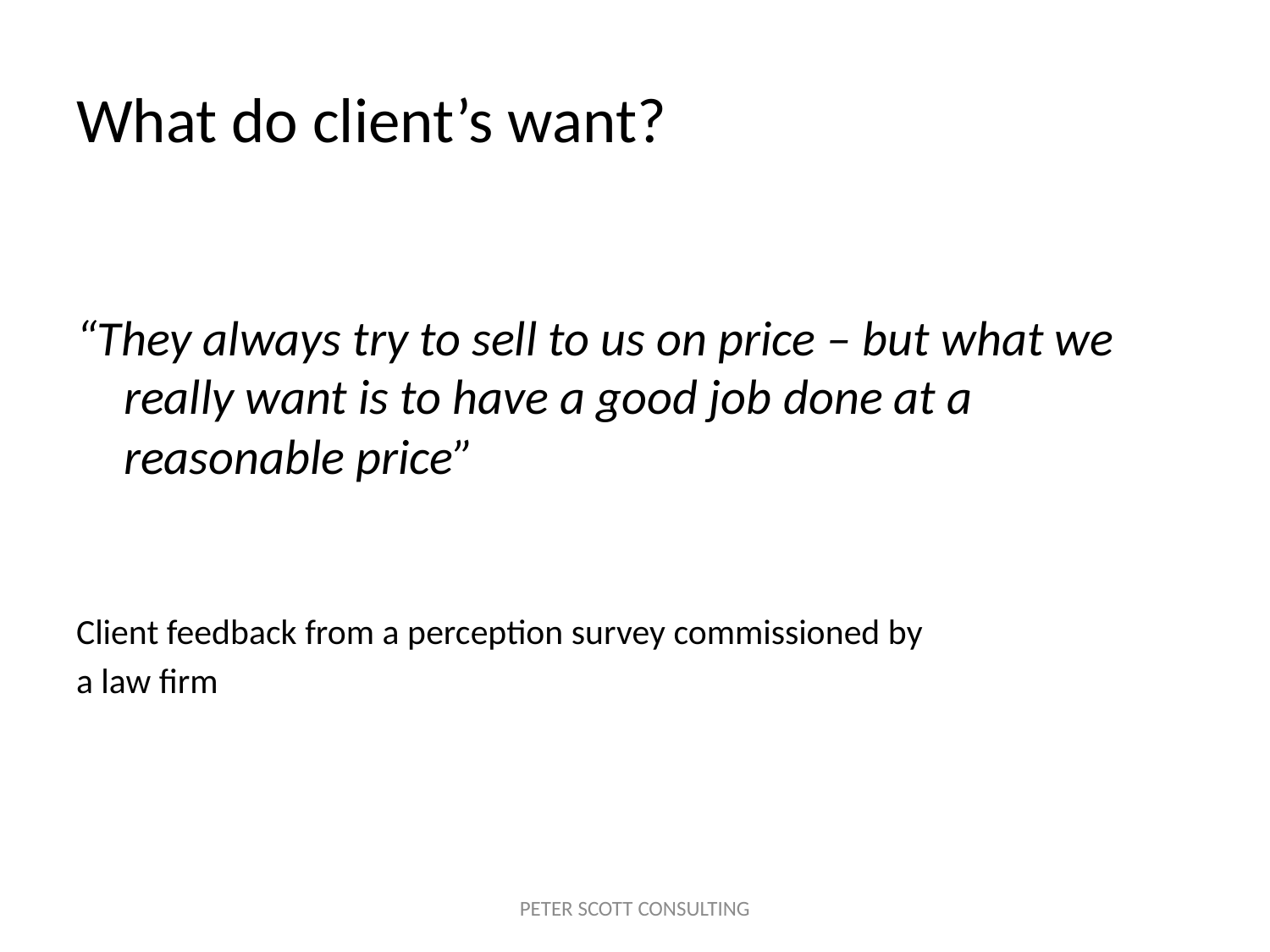

# What do client’s want?

“They always try to sell to us on price – but what we really want is to have a good job done at a reasonable price”

Client feedback from a perception survey commissioned by
a law firm
PETER SCOTT CONSULTING